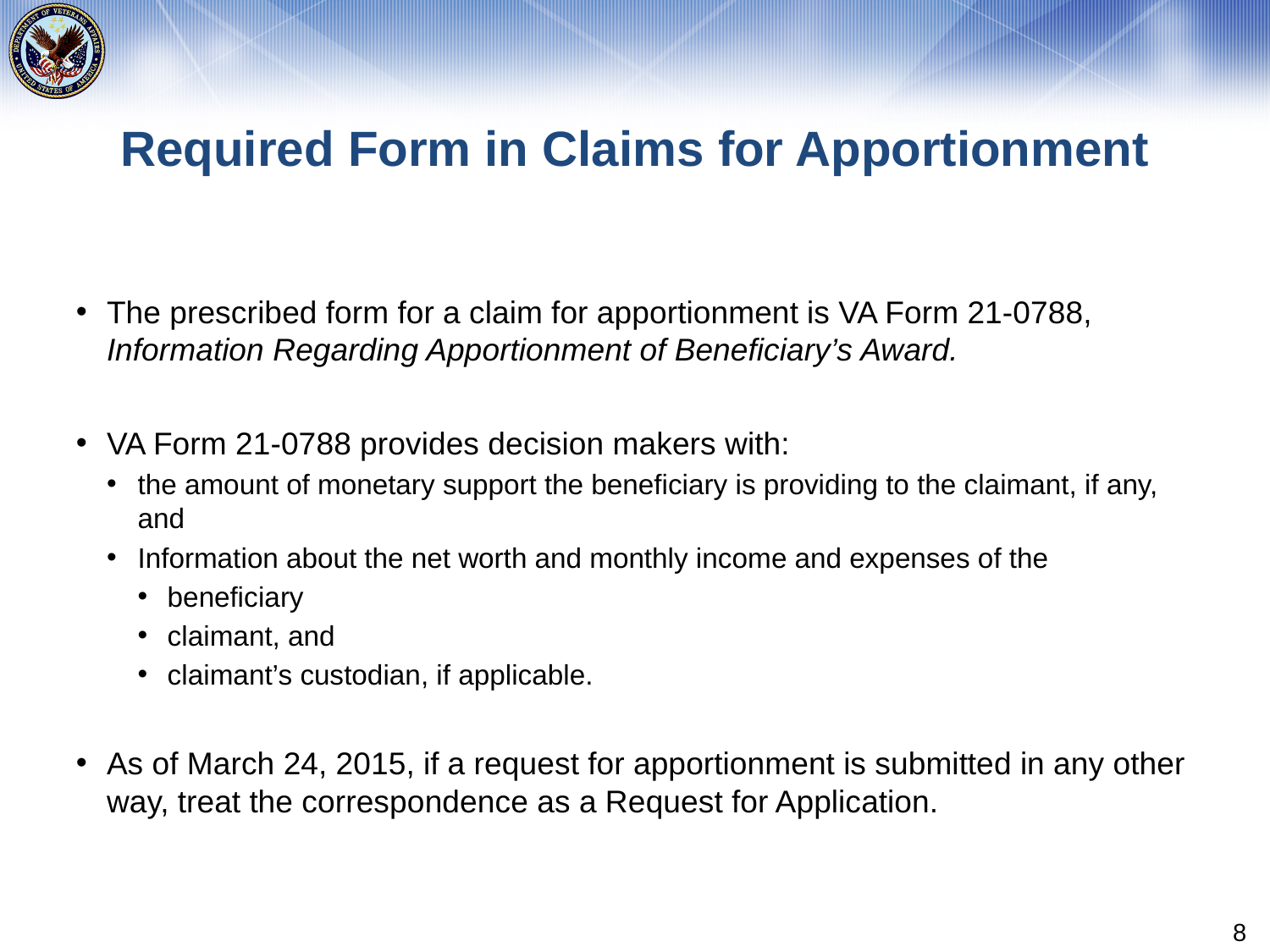

# Required Form in Claims for Apportionment
The prescribed form for a claim for apportionment is VA Form 21-0788, Information Regarding Apportionment of Beneficiary’s Award.

VA Form 21-0788 provides decision makers with:
the amount of monetary support the beneficiary is providing to the claimant, if any, and
Information about the net worth and monthly income and expenses of the
beneficiary
claimant, and
claimant’s custodian, if applicable.

As of March 24, 2015, if a request for apportionment is submitted in any other way, treat the correspondence as a Request for Application.
8